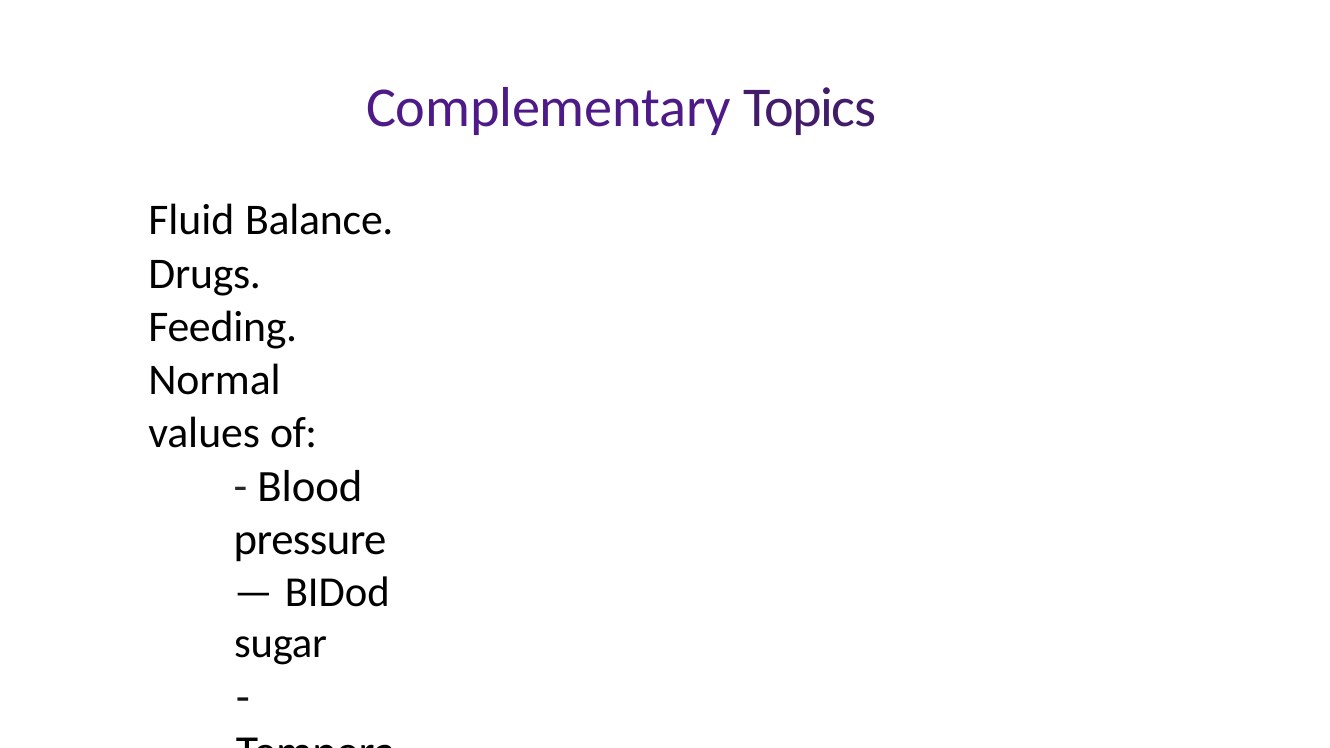

# Complementary	Topics
Fluid Balance. Drugs.
Feeding.
Normal values of:
- Blood pressure
— BIDod sugar
- Temperature
Infection control.